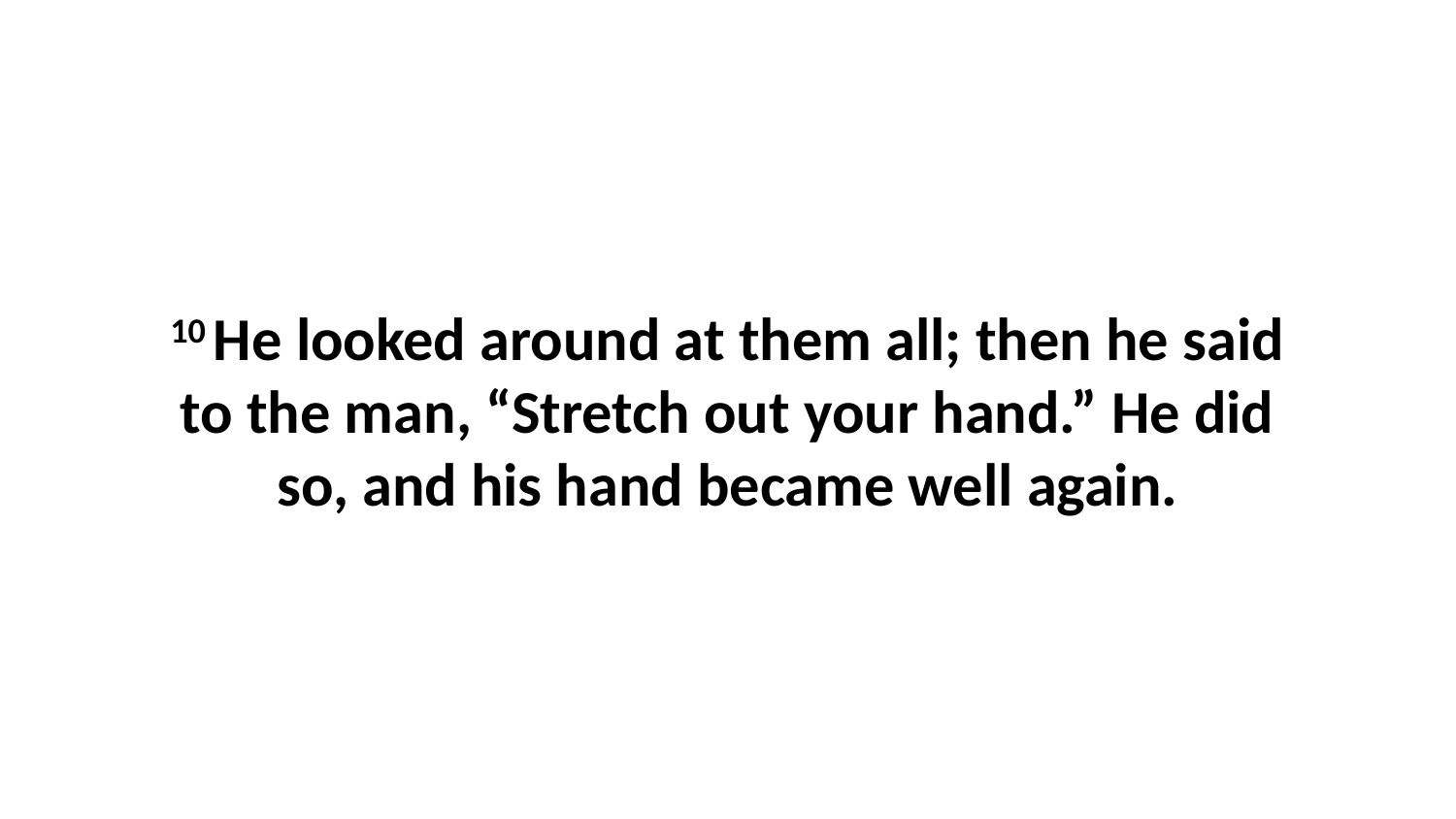

10 He looked around at them all; then he said to the man, “Stretch out your hand.” He did so, and his hand became well again.